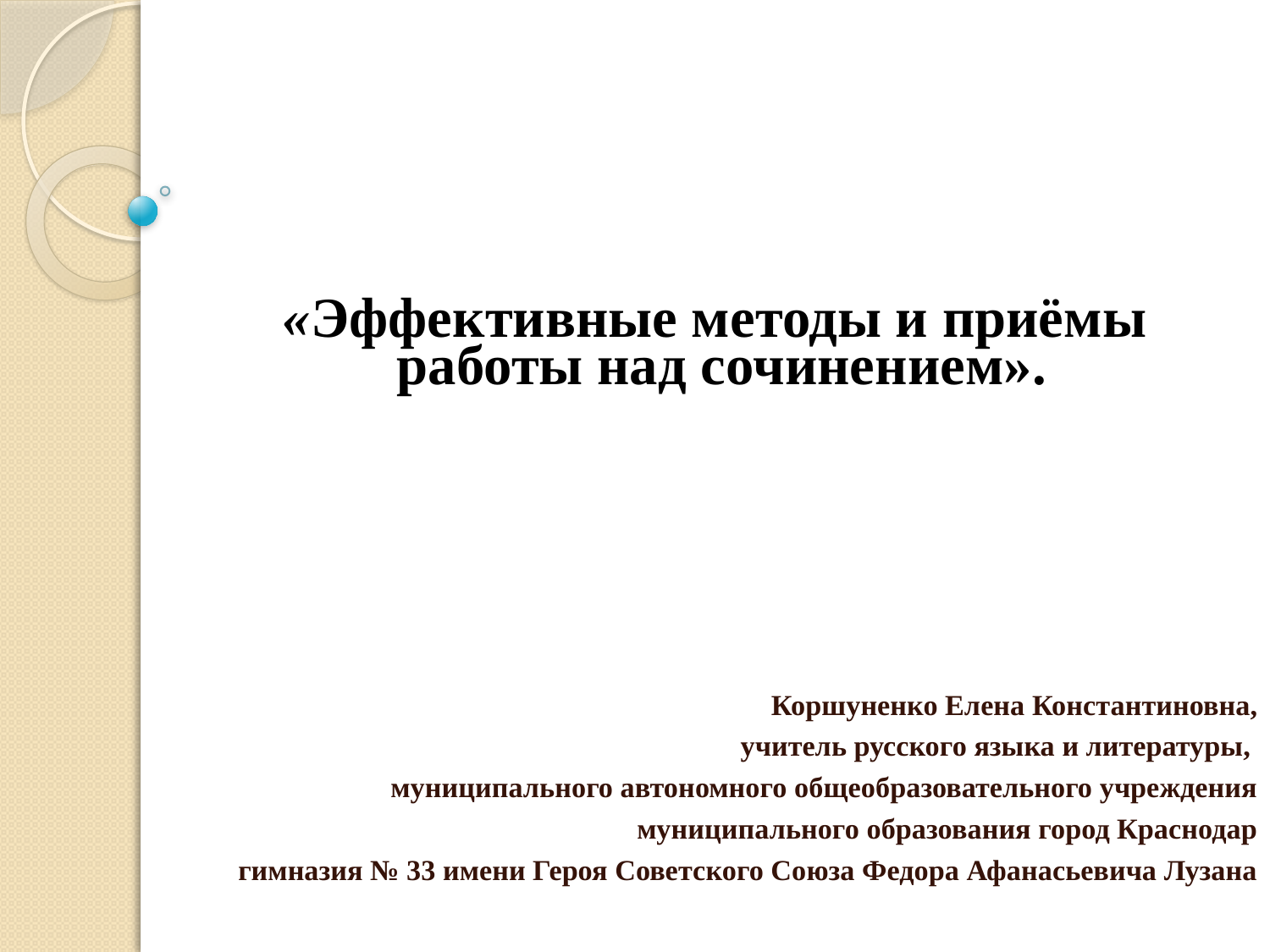

«Учитель года города Краснодара – 2024»
«Учитель года города Краснодара – 2024»

«Эффективные методы и приёмы
 работы над сочинением».
Коршуненко Елена Константиновна,
 учитель русского языка и литературы,
муниципального автономного общеобразовательного учреждения
 муниципального образования город Краснодар
 гимназия № 33 имени Героя Советского Союза Федора Афанасьевича Лузана